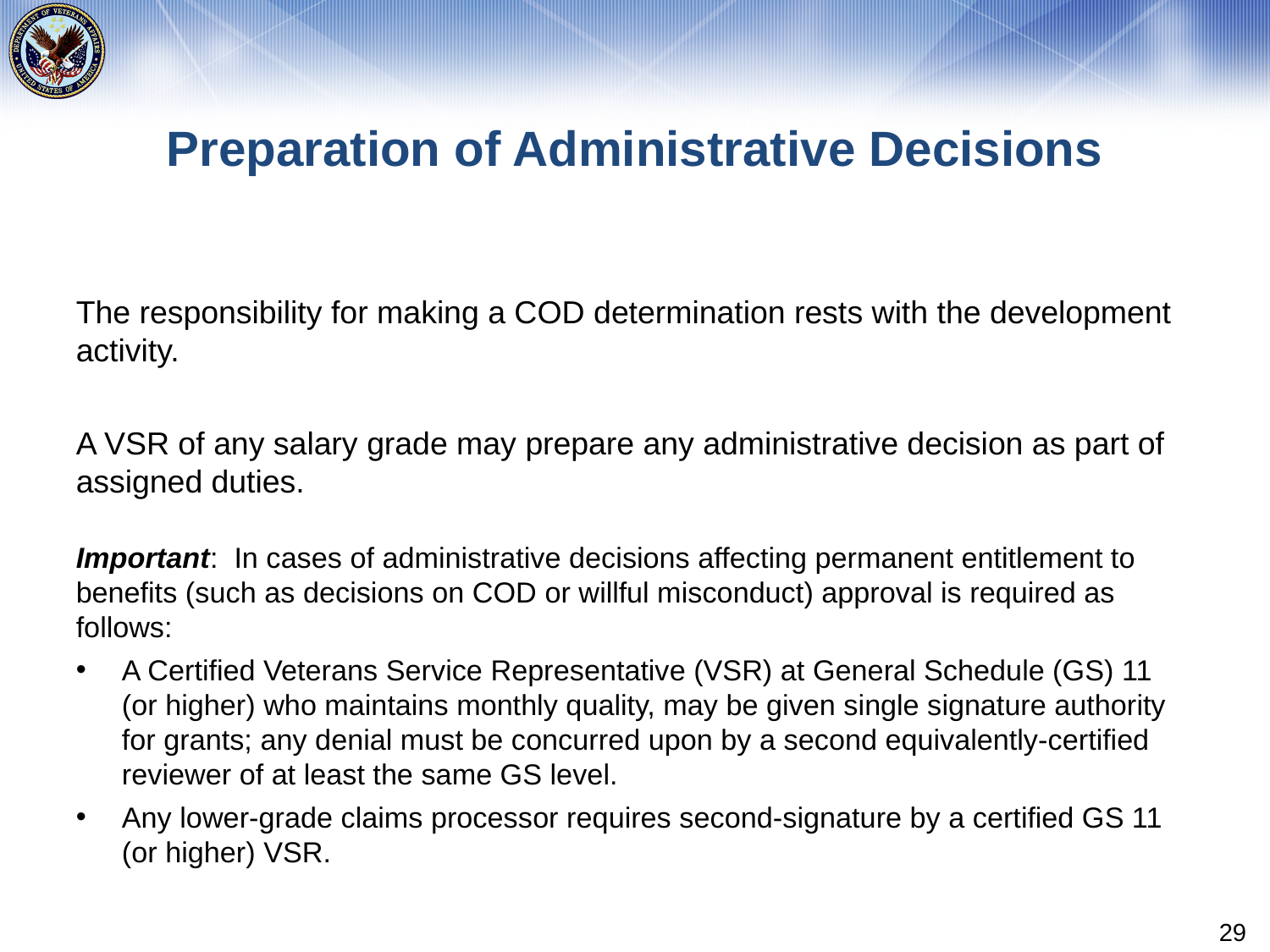

# Preparation of Administrative Decisions
The responsibility for making a COD determination rests with the development activity.

A VSR of any salary grade may prepare any administrative decision as part of assigned duties.

Important:  In cases of administrative decisions affecting permanent entitlement to benefits (such as decisions on COD or willful misconduct) approval is required as follows:
A Certified Veterans Service Representative (VSR) at General Schedule (GS) 11 (or higher) who maintains monthly quality, may be given single signature authority for grants; any denial must be concurred upon by a second equivalently-certified reviewer of at least the same GS level.
Any lower-grade claims processor requires second-signature by a certified GS 11 (or higher) VSR.

29